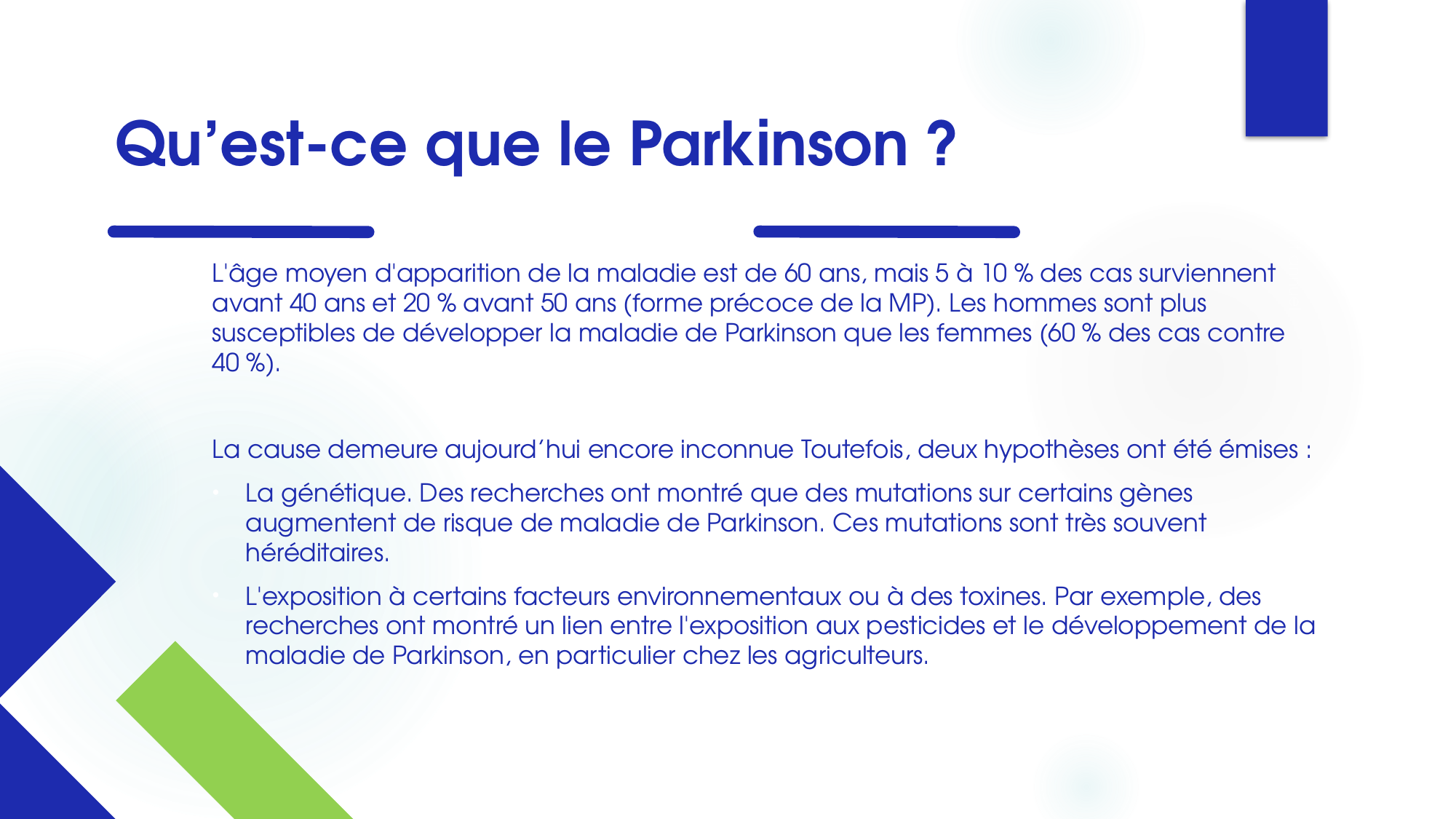

# Qu’est-ce que le Parkinson ?
L'âge moyen d'apparition de la maladie est de 60 ans, mais 5 à 10 % des cas surviennent avant 40 ans et 20 % avant 50 ans (forme précoce de la MP). Les hommes sont plus susceptibles de développer la maladie de Parkinson que les femmes (60 % des cas contre 40 %).

La cause demeure aujourd’hui encore inconnue Toutefois, deux hypothèses ont été émises :
La génétique. Des recherches ont montré que des mutations sur certains gènes augmentent de risque de maladie de Parkinson. Ces mutations sont très souvent héréditaires.
L'exposition à certains facteurs environnementaux ou à des toxines. Par exemple, des recherches ont montré un lien entre l'exposition aux pesticides et le développement de la maladie de Parkinson, en particulier chez les agriculteurs.

Rapport annuel
19 janvier 2026